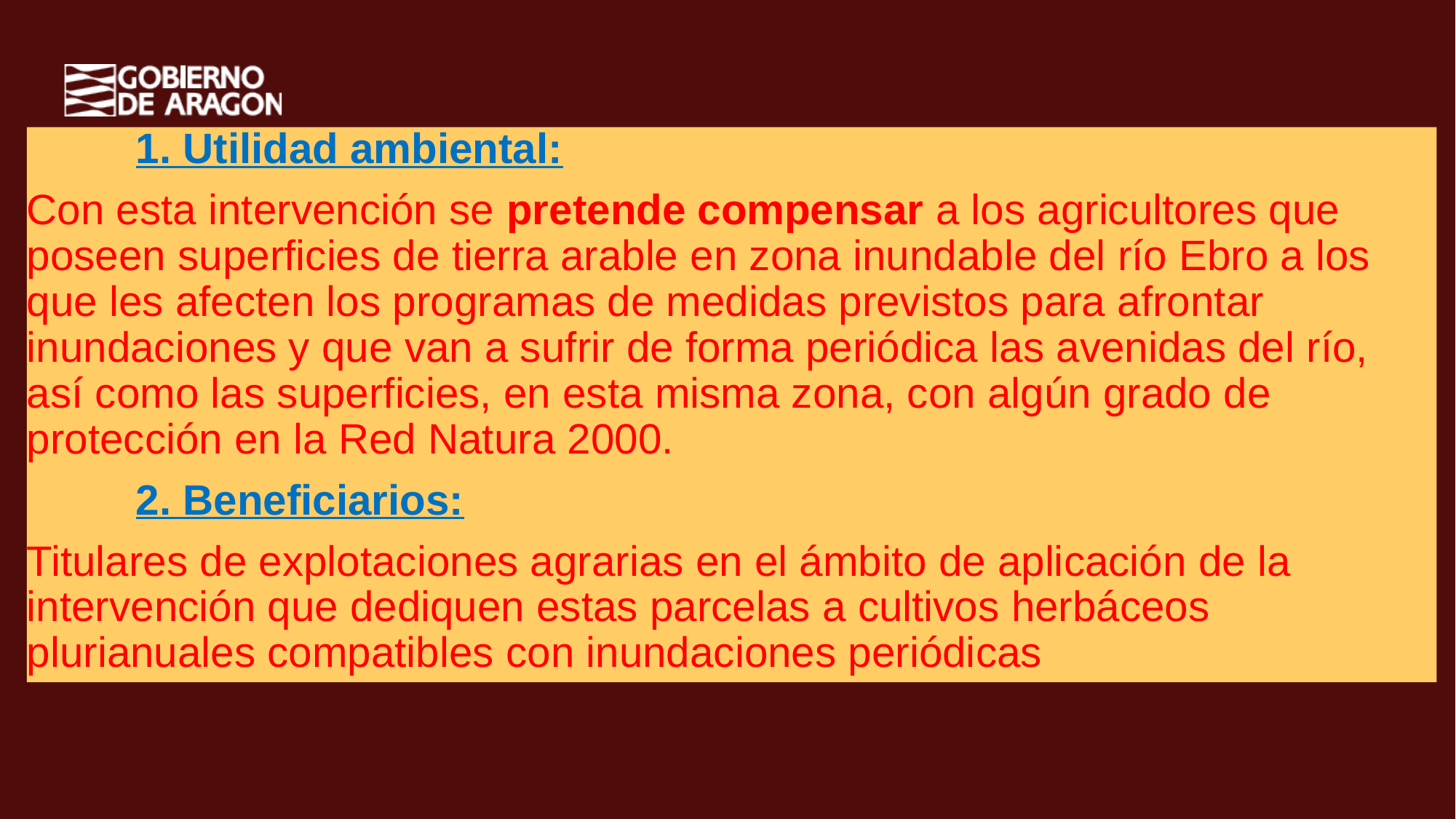

1. Utilidad ambiental:
Con esta intervención se pretende compensar a los agricultores que poseen superficies de tierra arable en zona inundable del río Ebro a los que les afecten los programas de medidas previstos para afrontar inundaciones y que van a sufrir de forma periódica las avenidas del río, así como las superficies, en esta misma zona, con algún grado de protección en la Red Natura 2000.
	2. Beneficiarios:
Titulares de explotaciones agrarias en el ámbito de aplicación de la intervención que dediquen estas parcelas a cultivos herbáceos plurianuales compatibles con inundaciones periódicas